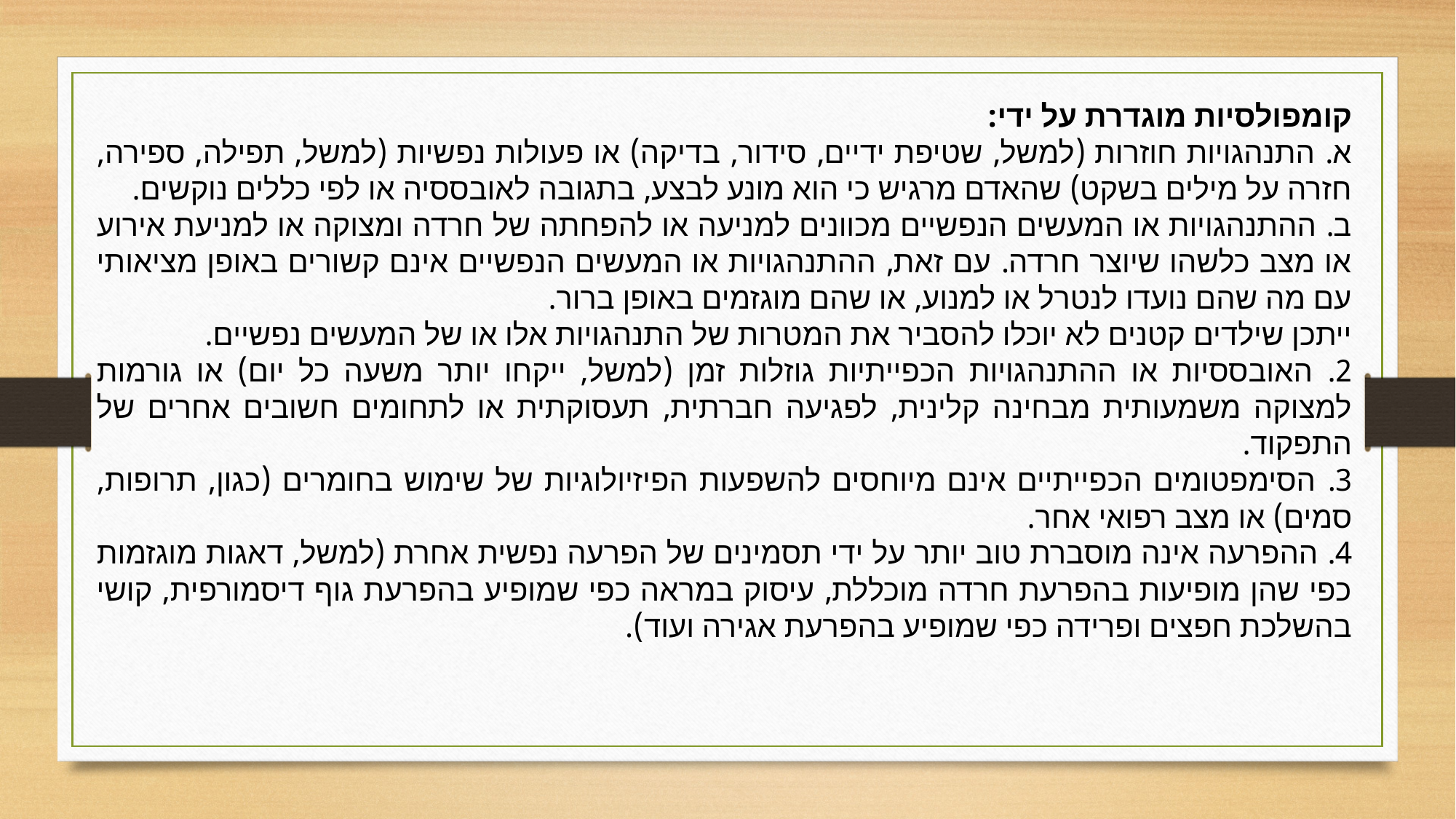

קומפולסיות מוגדרת על ידי:
א. התנהגויות חוזרות (למשל, שטיפת ידיים, סידור, בדיקה) או פעולות נפשיות (למשל, תפילה, ספירה, חזרה על מילים בשקט) שהאדם מרגיש כי הוא מונע לבצע, בתגובה לאובססיה או לפי כללים נוקשים.
ב. ההתנהגויות או המעשים הנפשיים מכוונים למניעה או להפחתה של חרדה ומצוקה או למניעת אירוע או מצב כלשהו שיוצר חרדה. עם זאת, ההתנהגויות או המעשים הנפשיים אינם קשורים באופן מציאותי עם מה שהם נועדו לנטרל או למנוע, או שהם מוגזמים באופן ברור.
ייתכן שילדים קטנים לא יוכלו להסביר את המטרות של התנהגויות אלו או של המעשים נפשיים.
2. האובססיות או ההתנהגויות הכפייתיות גוזלות זמן (למשל, ייקחו יותר משעה כל יום) או גורמות למצוקה משמעותית מבחינה קלינית, לפגיעה חברתית, תעסוקתית או לתחומים חשובים אחרים של התפקוד.
3. הסימפטומים הכפייתיים אינם מיוחסים להשפעות הפיזיולוגיות של שימוש בחומרים (כגון, תרופות, סמים) או מצב רפואי אחר.
4. ההפרעה אינה מוסברת טוב יותר על ידי תסמינים של הפרעה נפשית אחרת (למשל, דאגות מוגזמות כפי שהן מופיעות בהפרעת חרדה מוכללת, עיסוק במראה כפי שמופיע בהפרעת גוף דיסמורפית, קושי בהשלכת חפצים ופרידה כפי שמופיע בהפרעת אגירה ועוד).